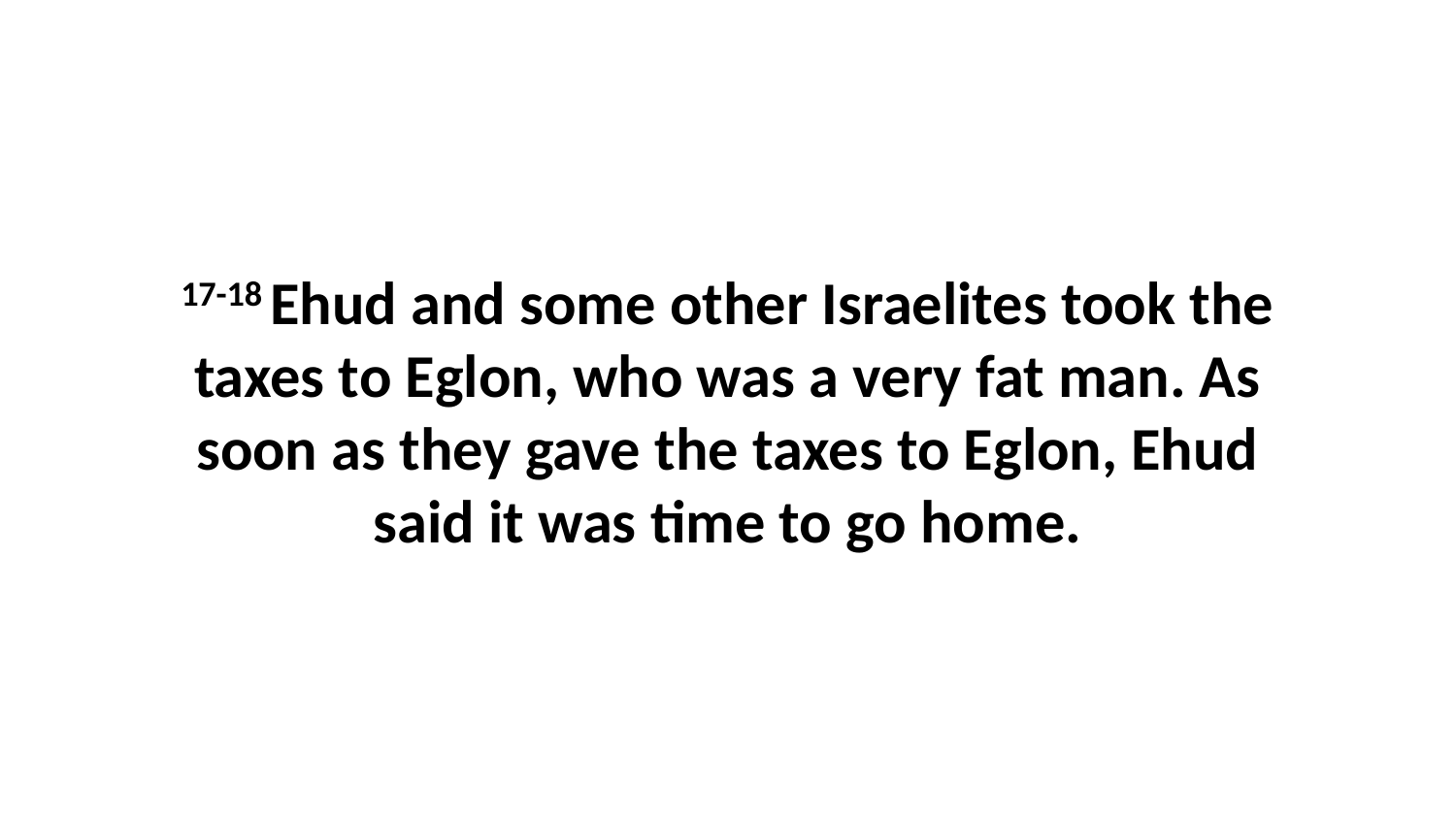

17-18 Ehud and some other Israelites took the taxes to Eglon, who was a very fat man. As soon as they gave the taxes to Eglon, Ehud said it was time to go home.